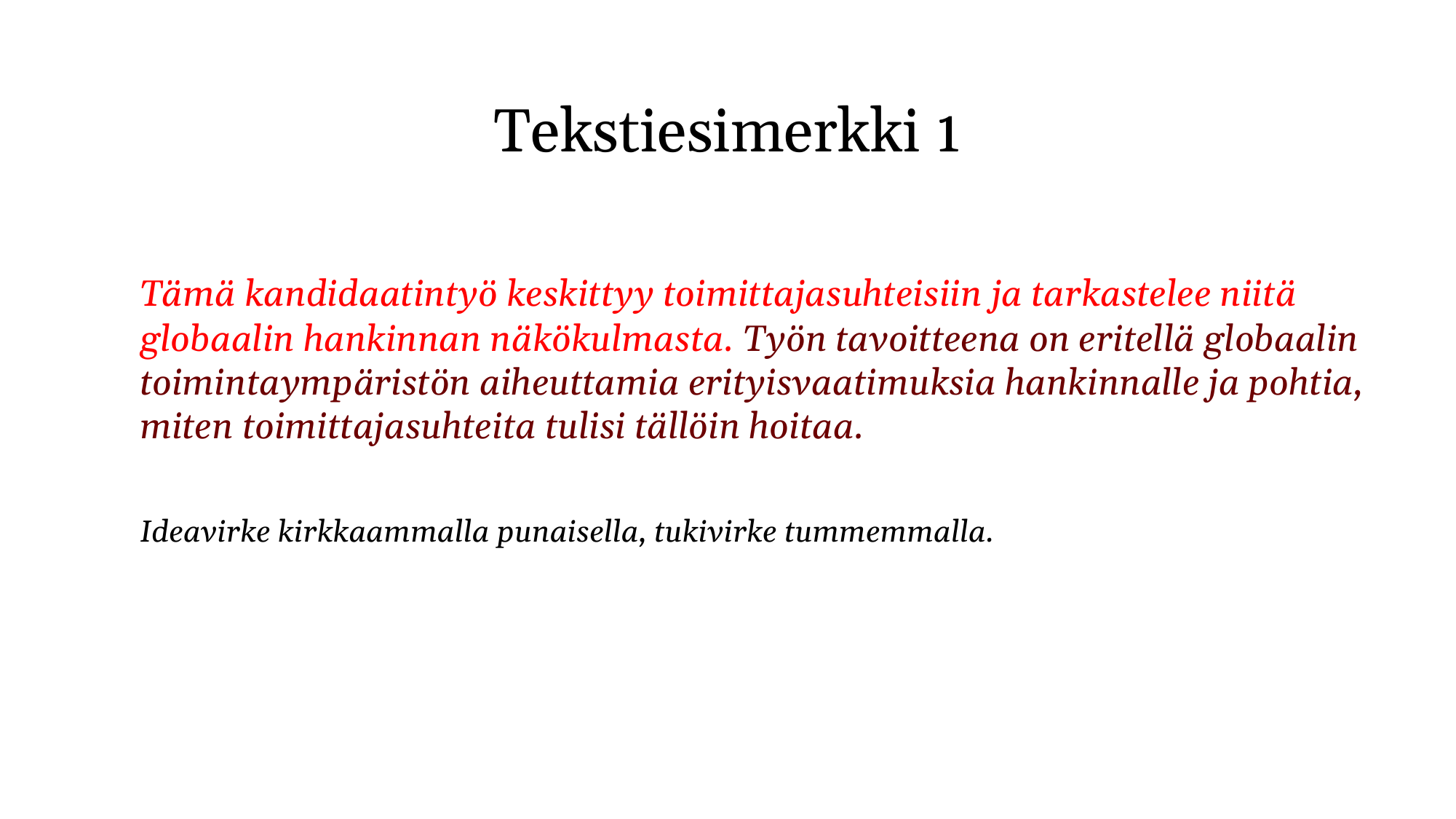

Tekstiesimerkki 1

	Tämä kandidaatintyö keskittyy toimittajasuhteisiin ja tarkastelee niitä globaalin hankinnan näkökulmasta. Työn tavoitteena on eritellä globaalin toimintaympäristön aiheuttamia erityisvaatimuksia hankinnalle ja pohtia, miten toimittajasuhteita tulisi tällöin hoitaa.

	Ideavirke kirkkaammalla punaisella, tukivirke tummemmalla.